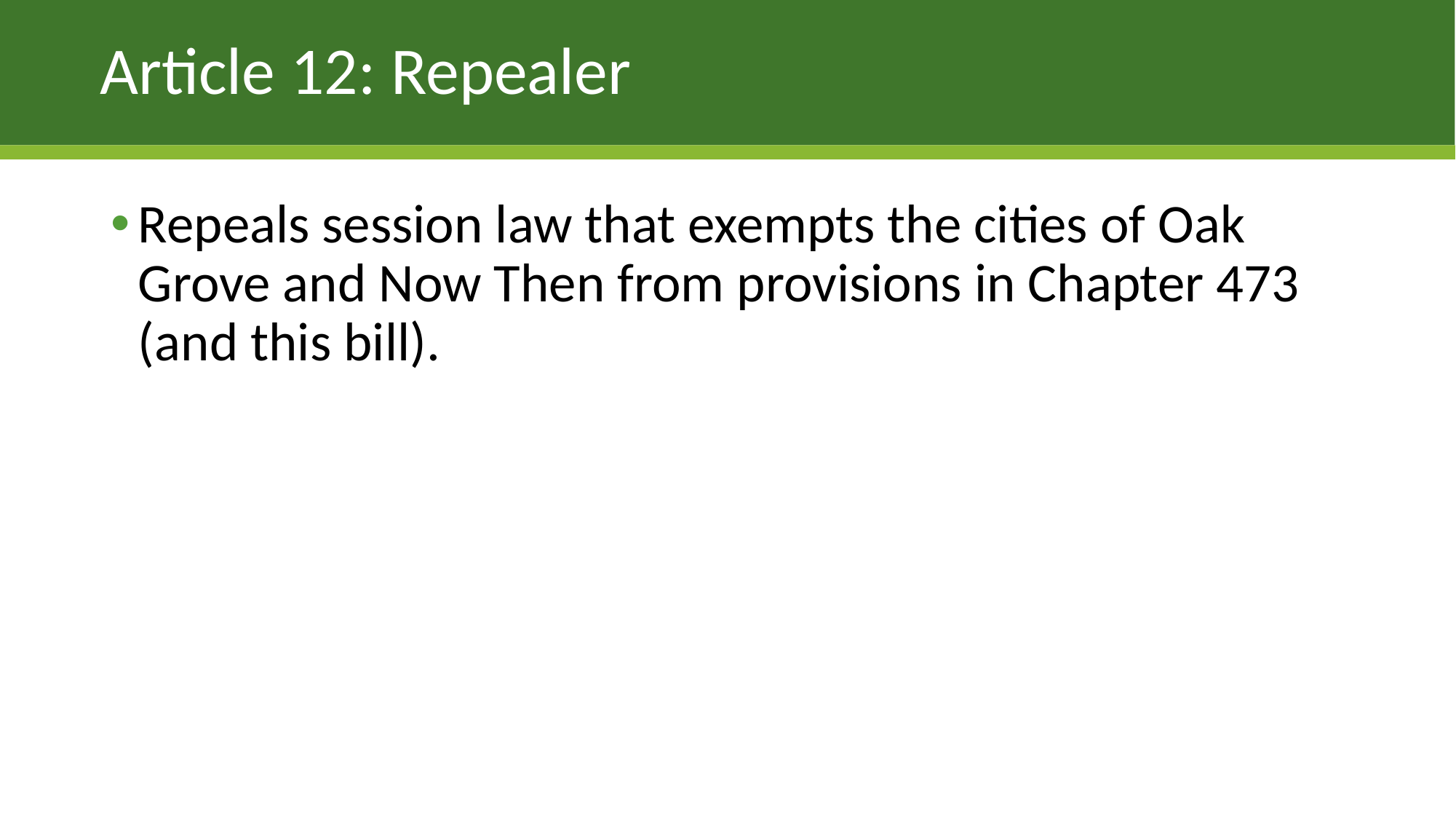

# Article 12: Repealer
Repeals session law that exempts the cities of Oak Grove and Now Then from provisions in Chapter 473 (and this bill).